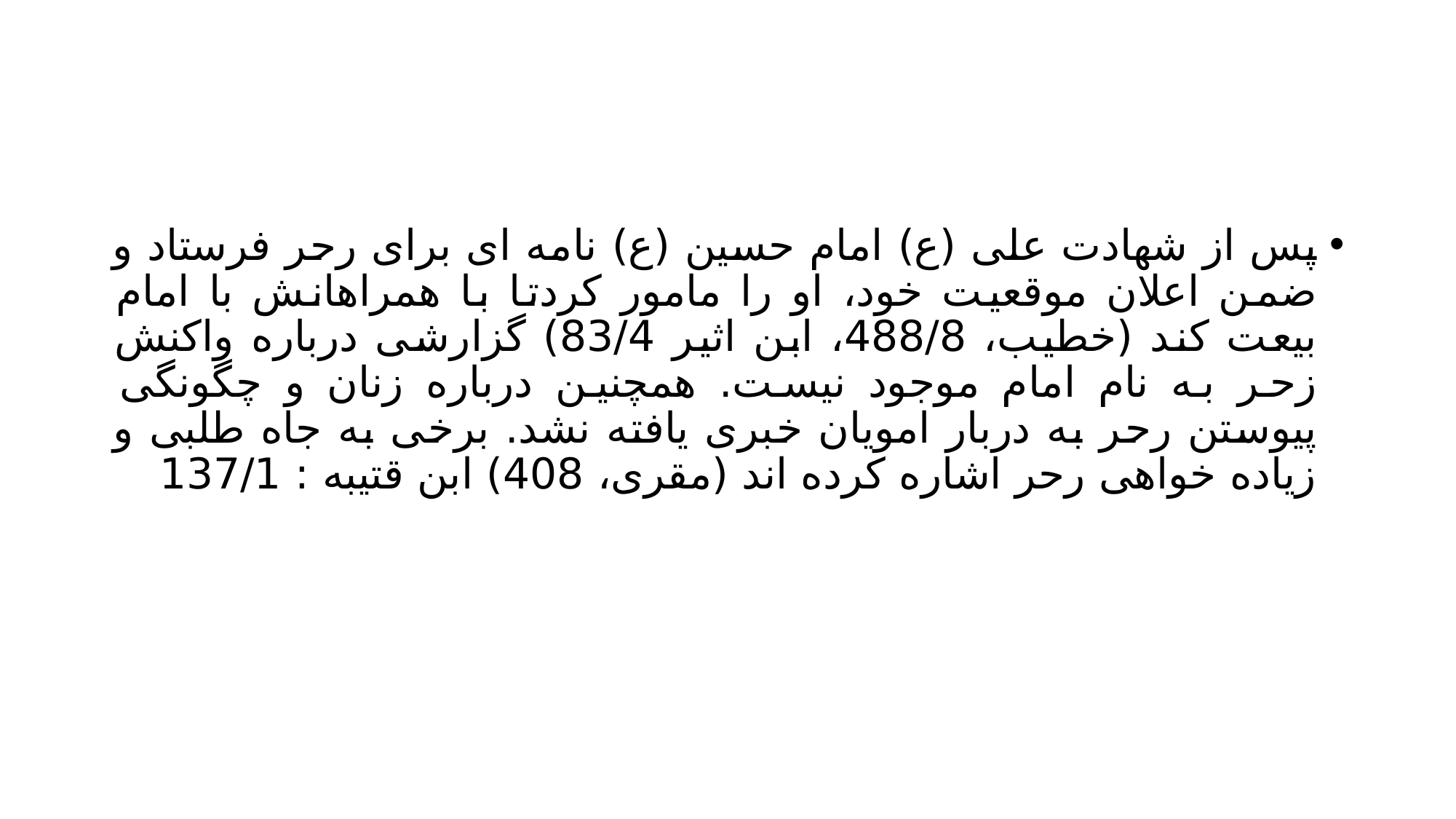

#
پس از شهادت علی (ع) امام حسین (ع) نامه ای برای رحر فرستاد و ضمن اعلان موقعیت خود، او را مامور کردتا با همراهانش با امام بیعت کند (خطیب، 488/8، ابن اثیر 83/4) گزارشی درباره واکنش زحر به نام امام موجود نیست. همچنین درباره زنان و چگونگی پیوستن رحر به دربار امویان خبری یافته نشد. برخی به جاه طلبی و زیاده خواهی رحر اشاره کرده اند (مقری، 408) ابن قتیبه : 137/1